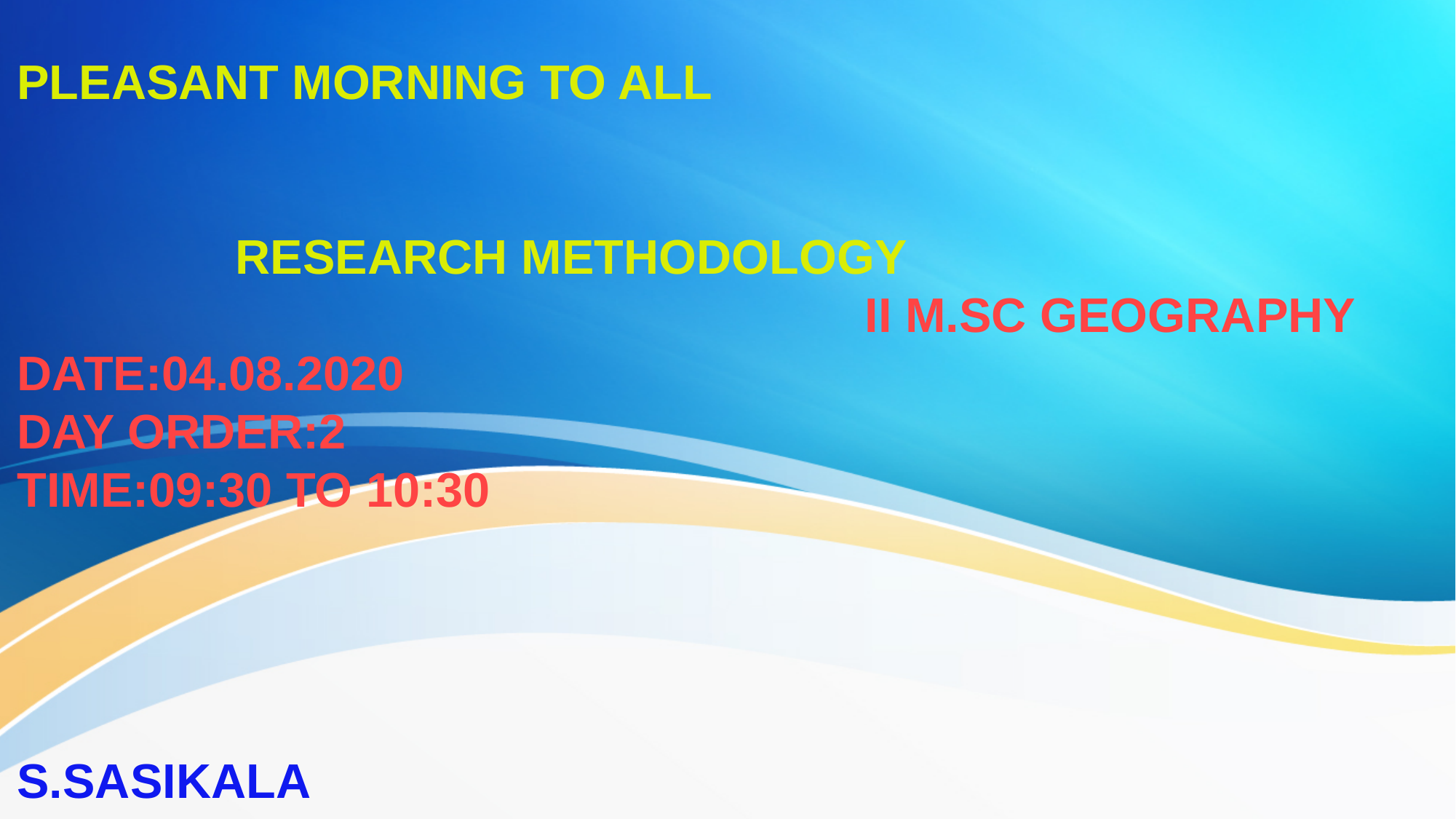

PLEASANT MORNING TO ALL

		RESEARCH METHODOLOGY
                                                               II M.SC GEOGRAPHY
DATE:04.08.2020
DAY ORDER:2
TIME:09:30 TO 10:30

                                                                                  S.SASIKALA
				          GUEST LECTURER IN GEOGRAPHY
										GCWK(A)